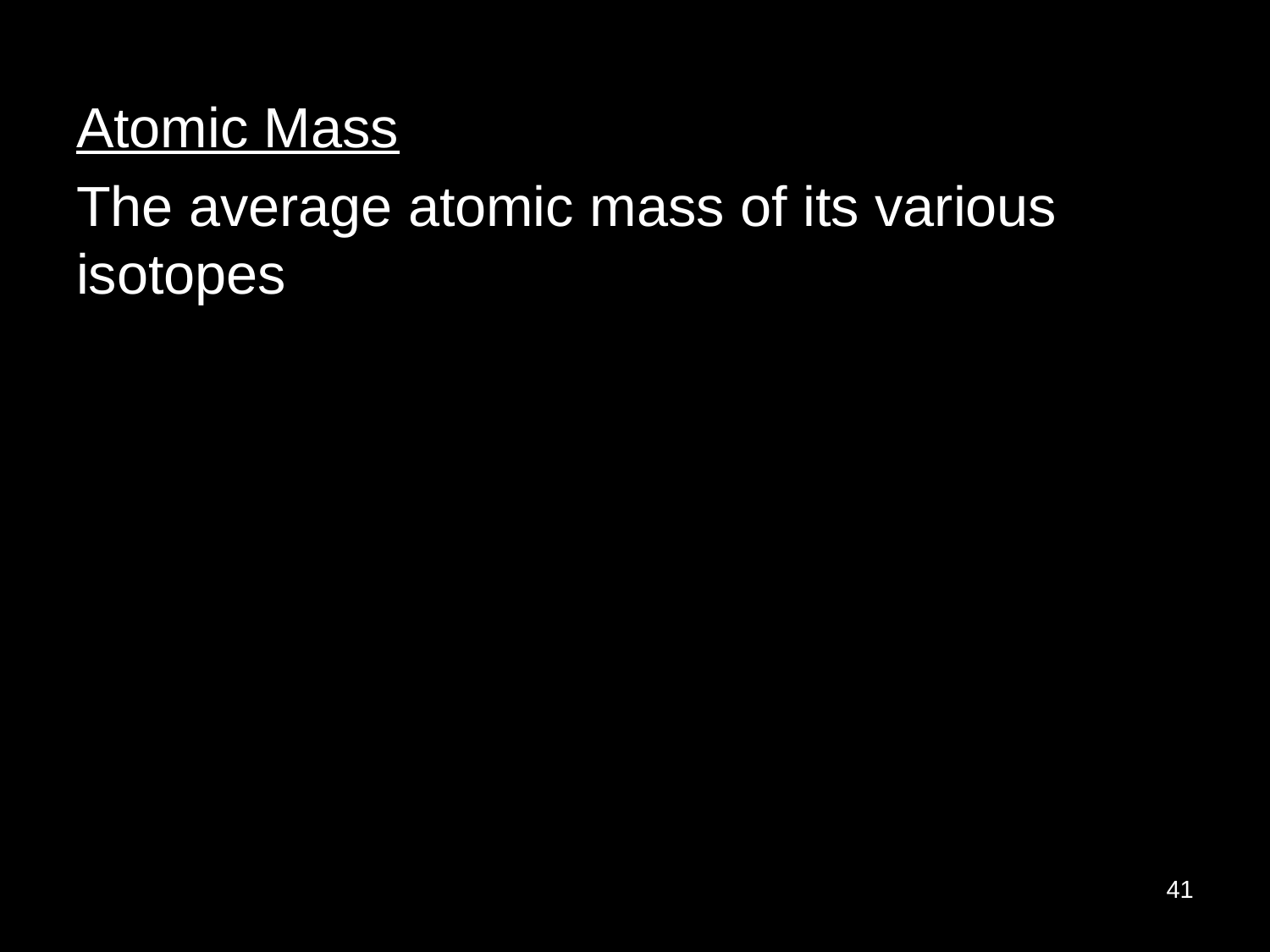

Atomic Mass
The average atomic mass of its various isotopes

41